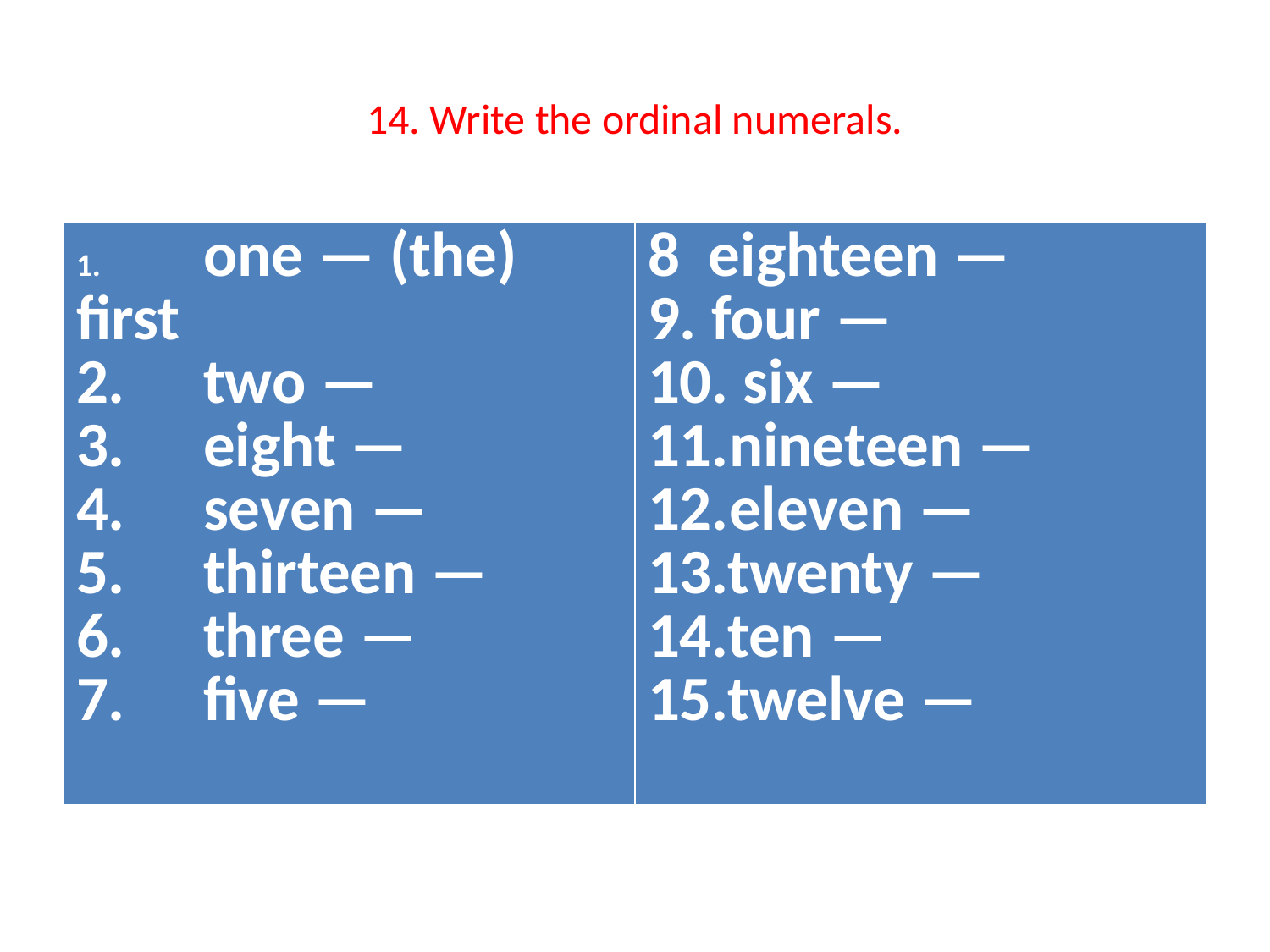

# 14. Write the ordinal numerals.
| 1. one — (the) first 2. two — 3. eight — 4. seven — 5. thirteen — 6. three — 7. five — | 8 eighteen — 9. four — 10. six — 11.nineteen — 12.eleven — 13.twenty — 14.ten — 15.twelve — |
| --- | --- |